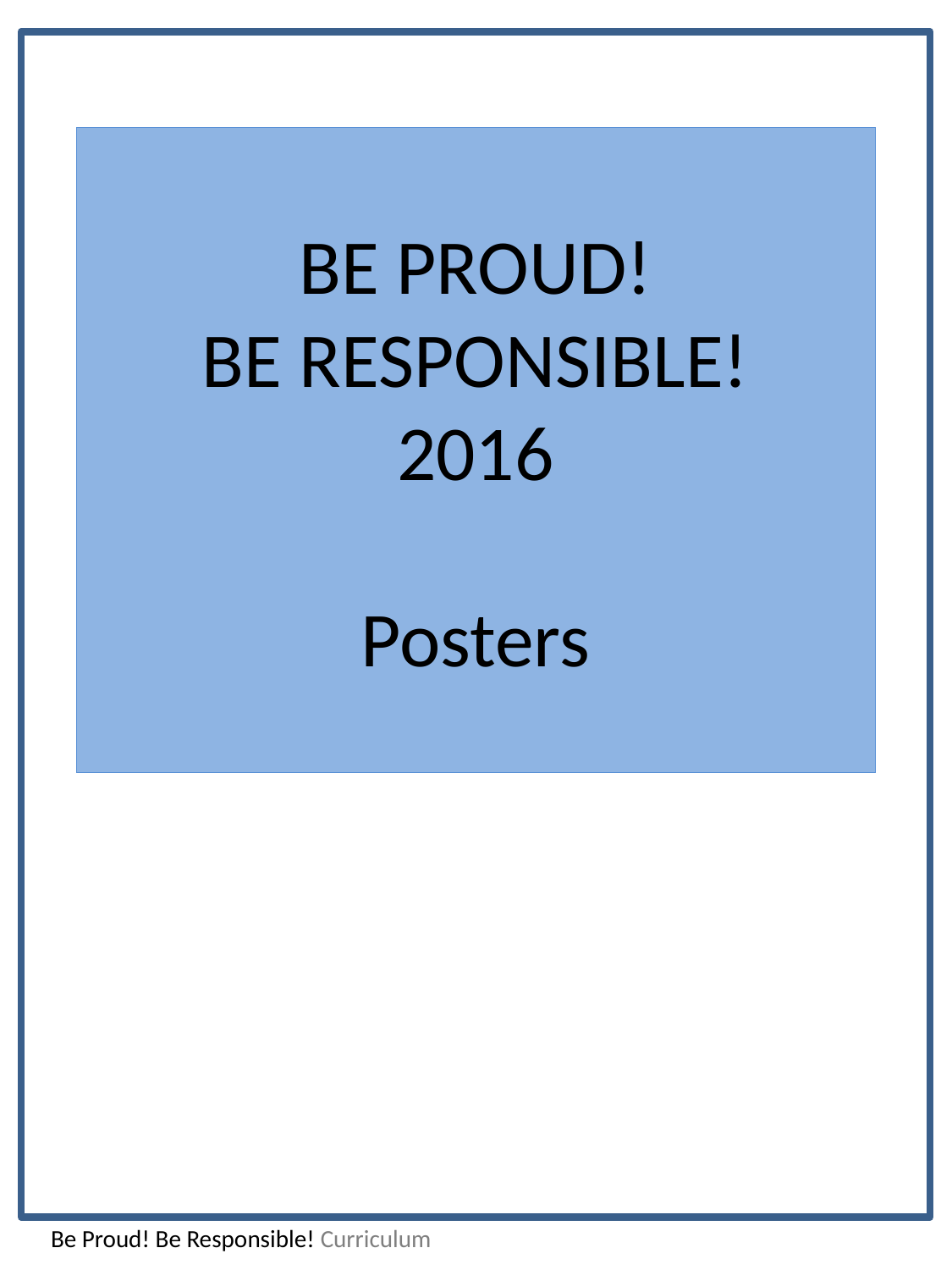

# BE PROUD! BE RESPONSIBLE! 2016 Posters